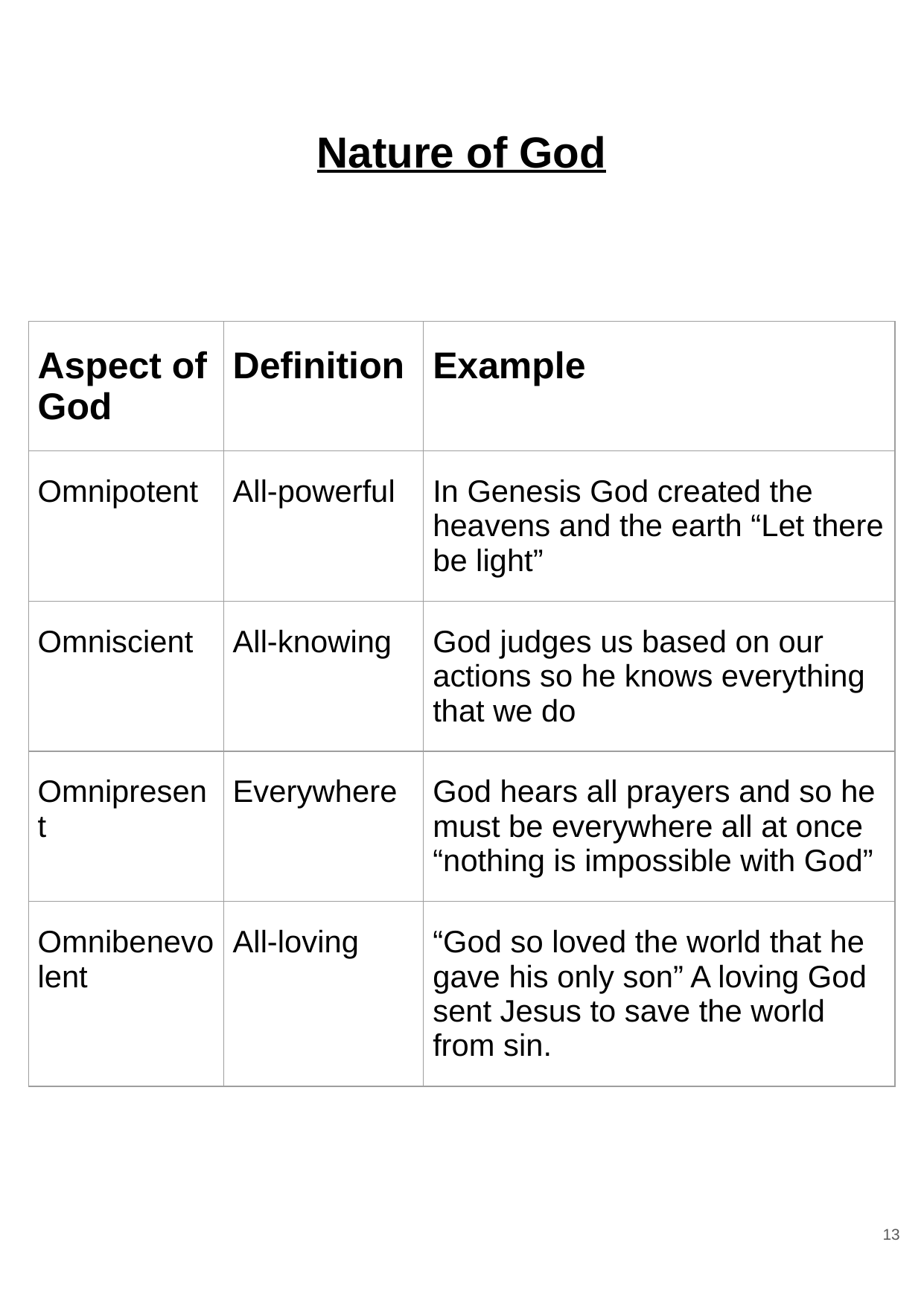

# Nature of God
| Aspect of God | Definition | Example |
| --- | --- | --- |
| Omnipotent | All-powerful | In Genesis God created the heavens and the earth “Let there be light” |
| Omniscient | All-knowing | God judges us based on our actions so he knows everything that we do |
| Omnipresent | Everywhere | God hears all prayers and so he must be everywhere all at once “nothing is impossible with God” |
| Omnibenevolent | All-loving | “God so loved the world that he gave his only son” A loving God sent Jesus to save the world from sin. |
13